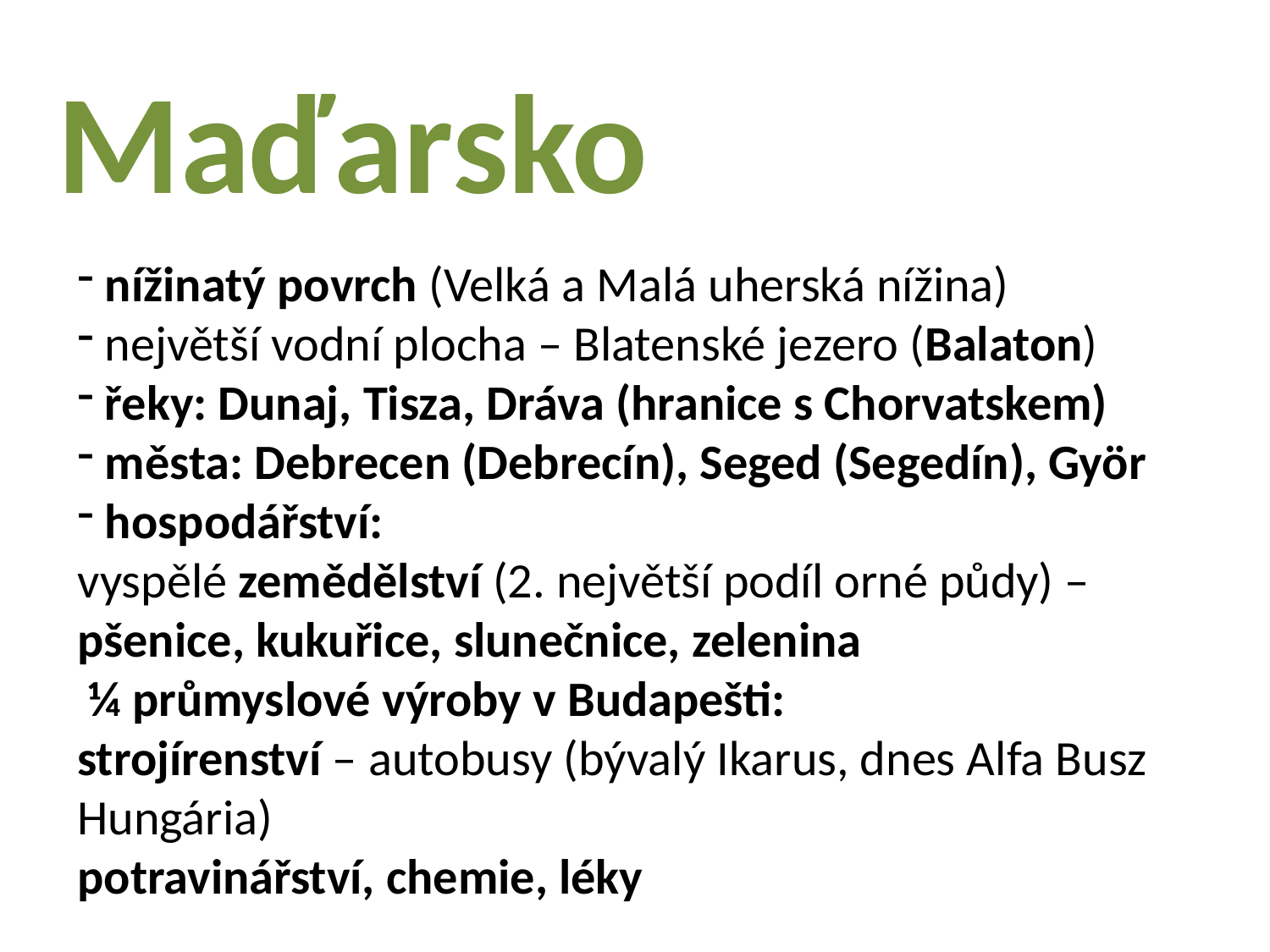

Maďarsko
 nížinatý povrch (Velká a Malá uherská nížina)
 největší vodní plocha – Blatenské jezero (Balaton)
 řeky: Dunaj, Tisza, Dráva (hranice s Chorvatskem)
 města: Debrecen (Debrecín), Seged (Segedín), Györ
 hospodářství:
vyspělé zemědělství (2. největší podíl orné půdy) – pšenice, kukuřice, slunečnice, zelenina
 ¼ průmyslové výroby v Budapešti:
strojírenství – autobusy (bývalý Ikarus, dnes Alfa Busz Hungária)
potravinářství, chemie, léky